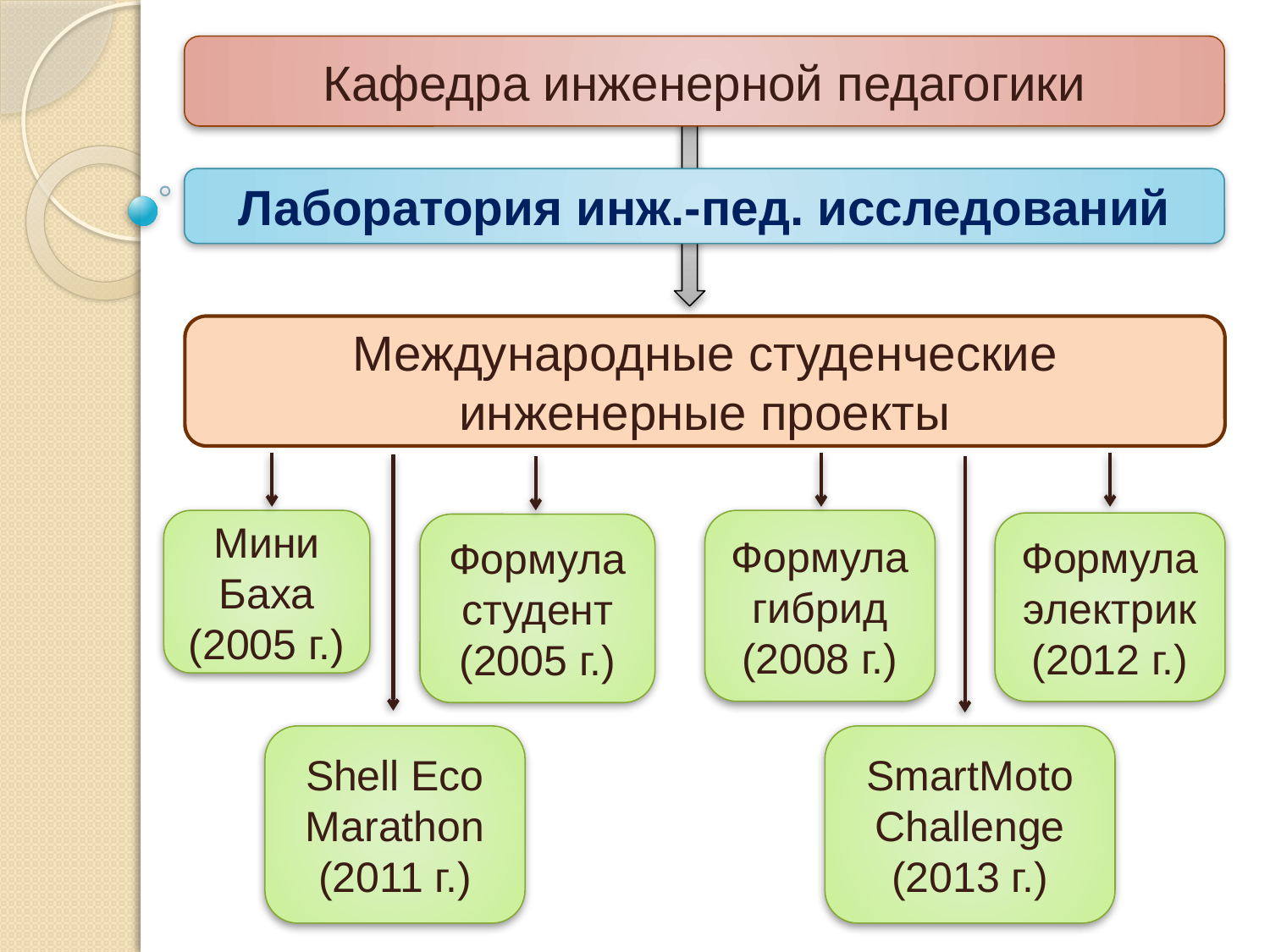

Кафедра инженерной педагогики
Лаборатория инж.-пед. исследований

Международные студенческие инженерные проекты
Мини Баха (2005 г.)
Формула гибрид (2008 г.)
Формула электрик (2012 г.)
Формула студент (2005 г.)
Shell Eco Marathon (2011 г.)
SmartMoto Challenge (2013 г.)